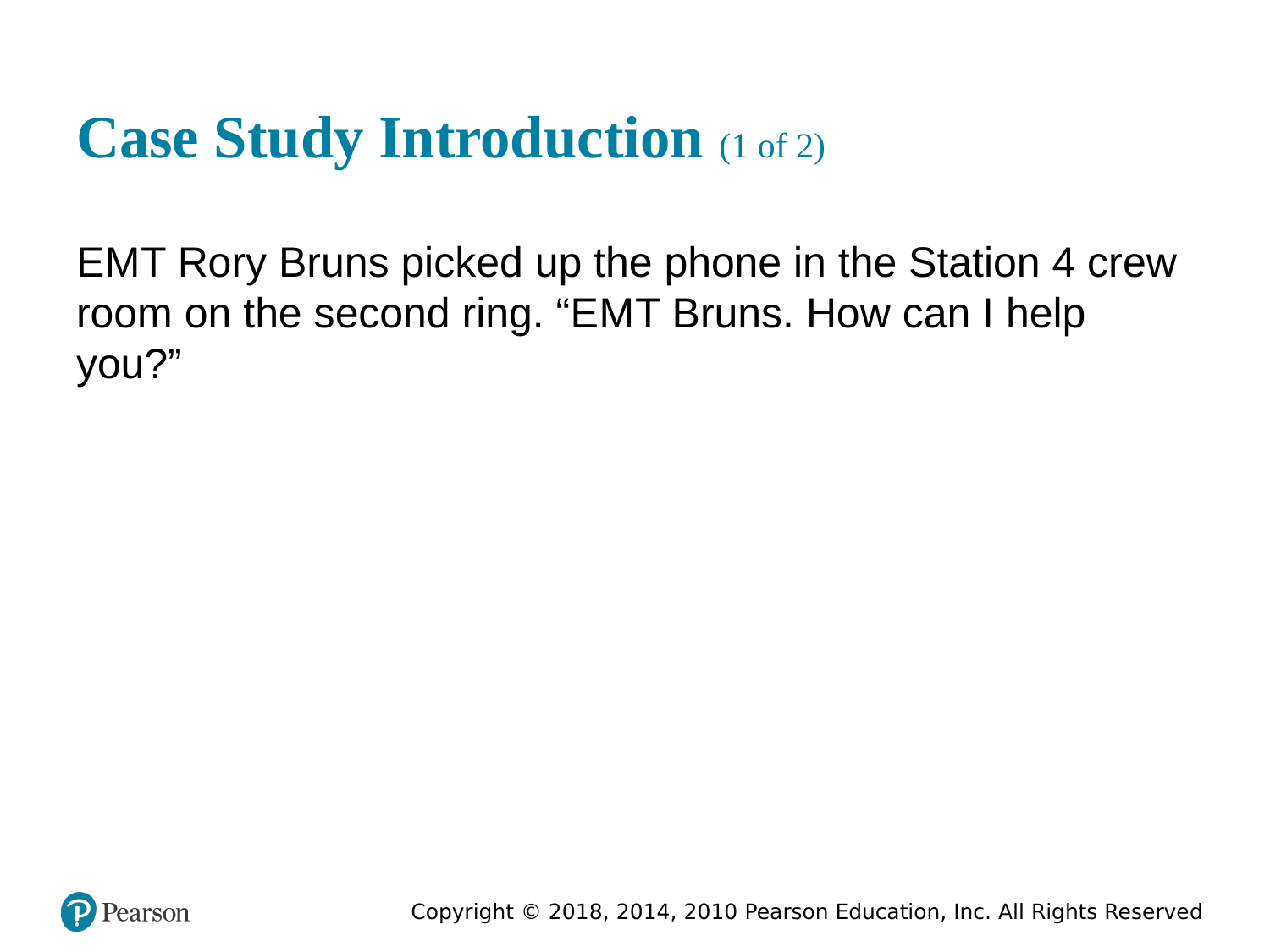

# Case Study Introduction (1 of 2)
E M T Rory Bruns picked up the phone in the Station 4 crew room on the second ring. “E M T Bruns. How can I help you?”